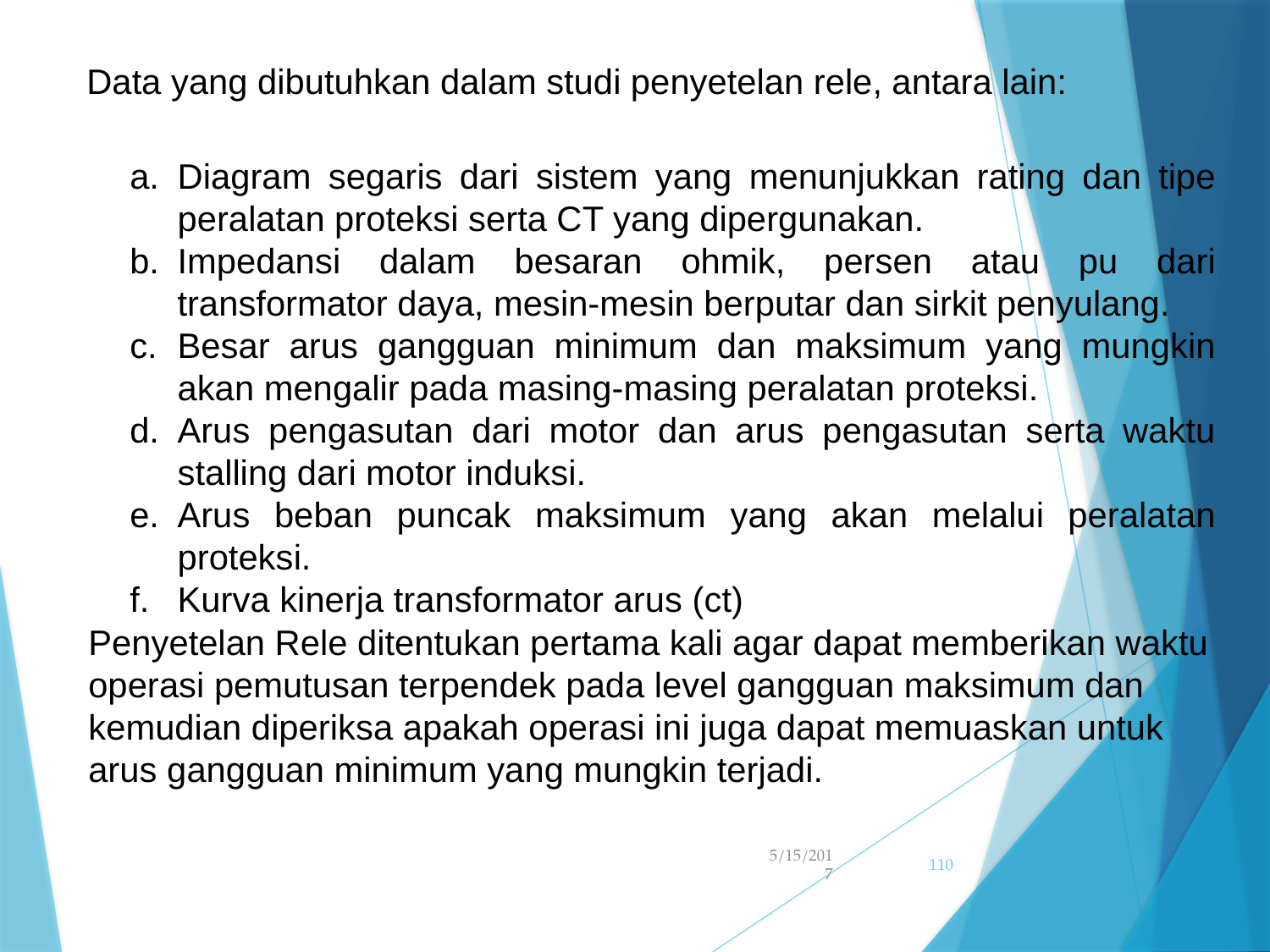

Data yang dibutuhkan dalam studi penyetelan rele, antara lain:

Diagram segaris dari sistem yang menunjukkan rating dan tipe peralatan proteksi serta CT yang dipergunakan.
Impedansi dalam besaran ohmik, persen atau pu dari transformator daya, mesin-mesin berputar dan sirkit penyulang.
Besar arus gangguan minimum dan maksimum yang mungkin akan mengalir pada masing-masing peralatan proteksi.
Arus pengasutan dari motor dan arus pengasutan serta waktu stalling dari motor induksi.
Arus beban puncak maksimum yang akan melalui peralatan proteksi.
Kurva kinerja transformator arus (ct)
Penyetelan Rele ditentukan pertama kali agar dapat memberikan waktu operasi pemutusan terpendek pada level gangguan maksimum dan kemudian diperiksa apakah operasi ini juga dapat memuaskan untuk arus gangguan minimum yang mungkin terjadi.
5/15/2017
110